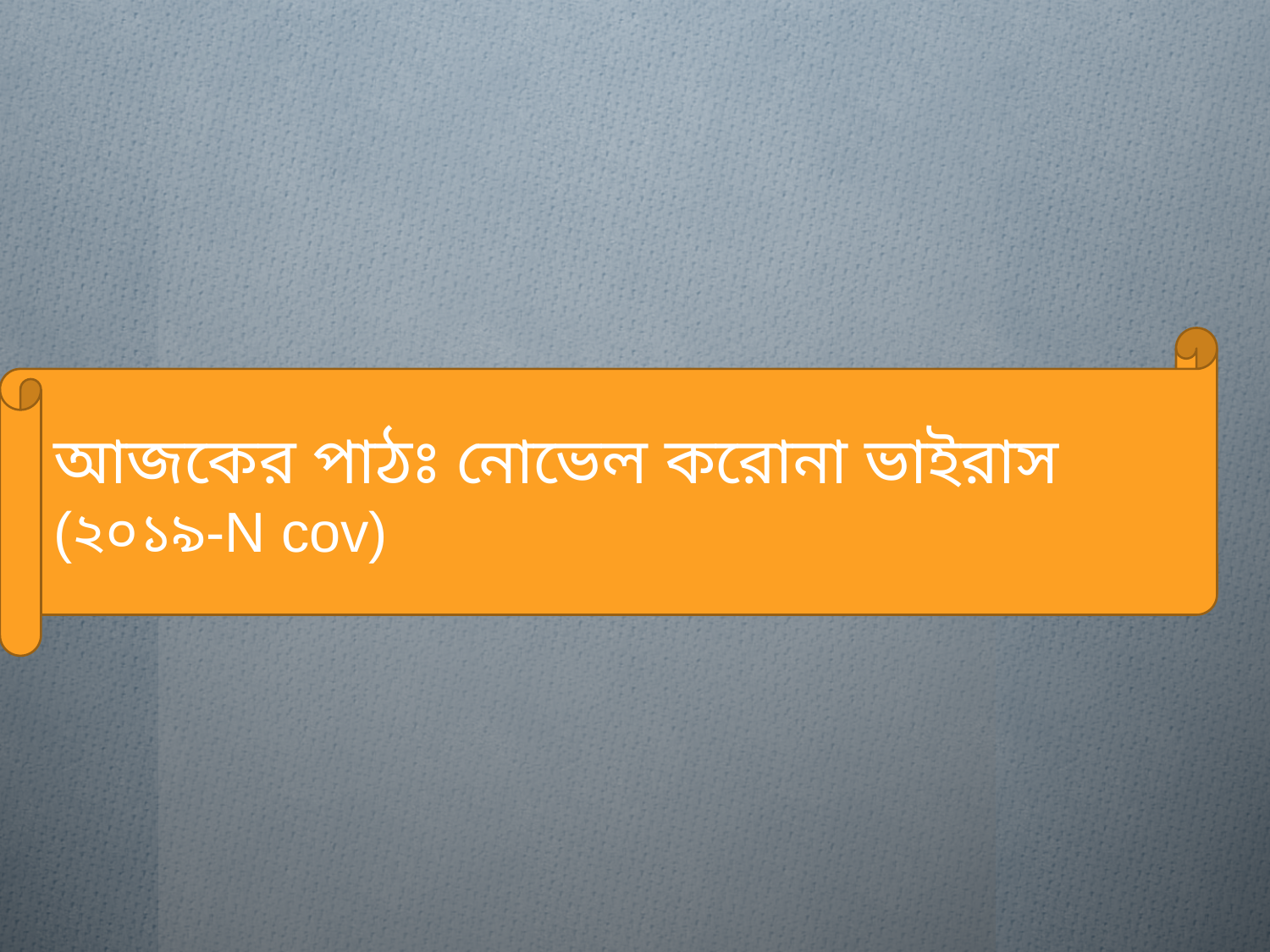

আজকের পাঠঃ নোভেল করোনা ভাইরাস (২০১৯-N cov)